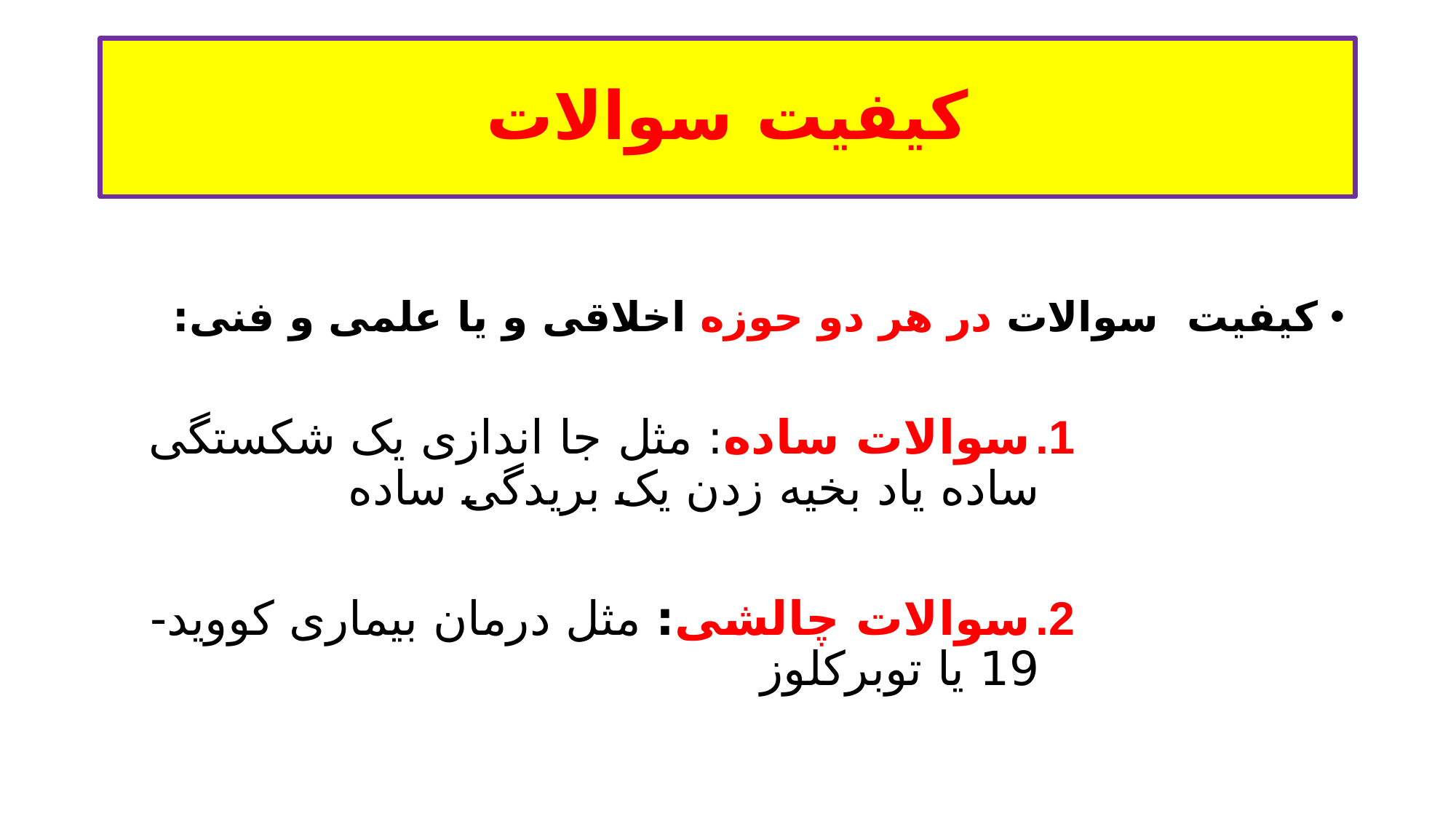

# کیفیت سوالات
کیفیت  سوالات در هر دو حوزه اخلاقی و یا علمی و فنی:

سوالات ساده: مثل جا اندازی یک شکستگی ساده یاد بخیه زدن یک بریدگی ساده

سوالات چالشی: مثل درمان بیماری کووید-19 یا توبرکلوز